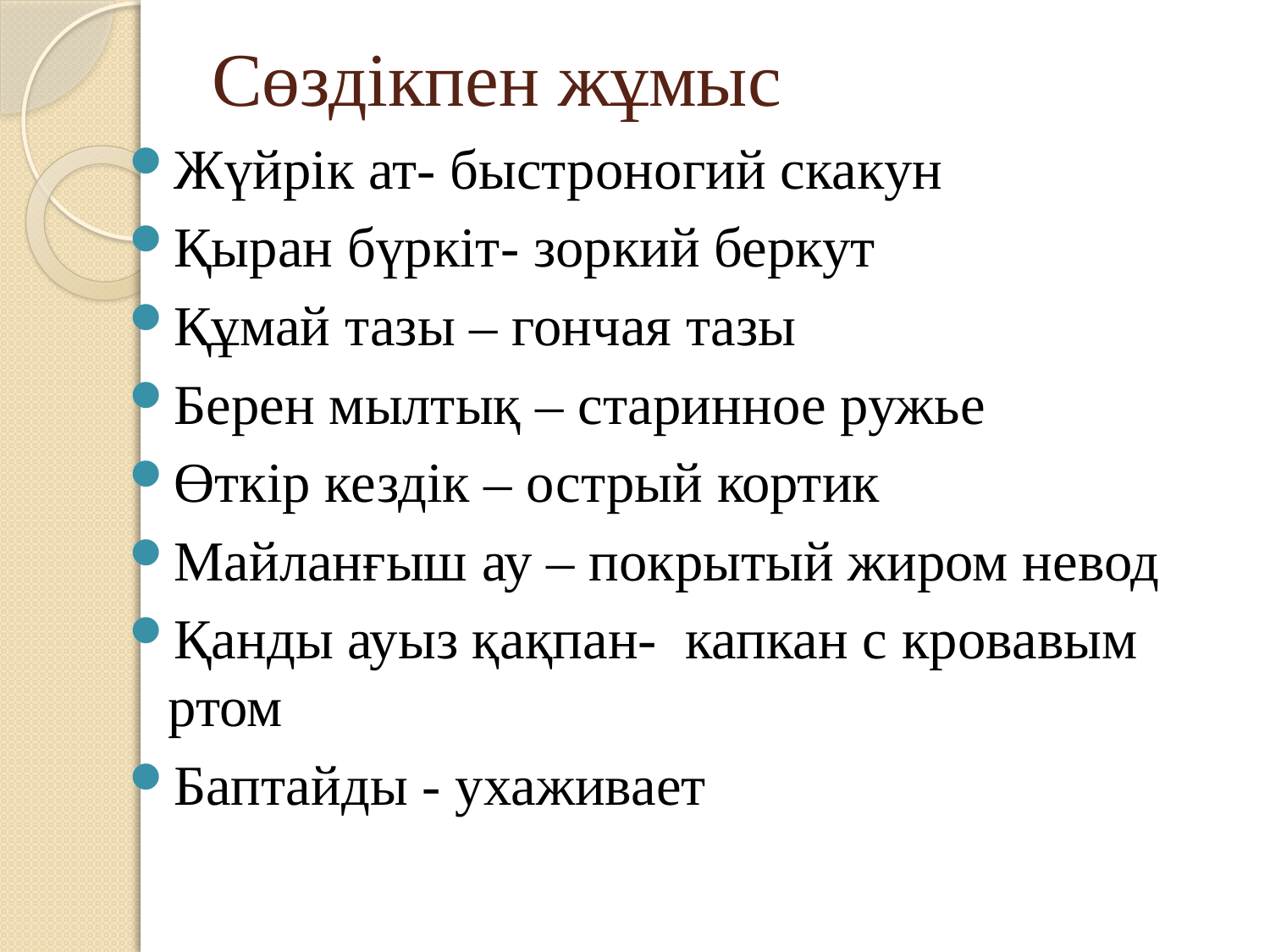

# Сөздікпен жұмыс
Жүйрік ат- быстроногий скакун
Қыран бүркіт- зоркий беркут
Құмай тазы – гончая тазы
Берен мылтық – старинное ружье
Өткір кездік – острый кортик
Майланғыш ау – покрытый жиром невод
Қанды ауыз қақпан-  капкан с кровавым ртом
Баптайды - ухаживает